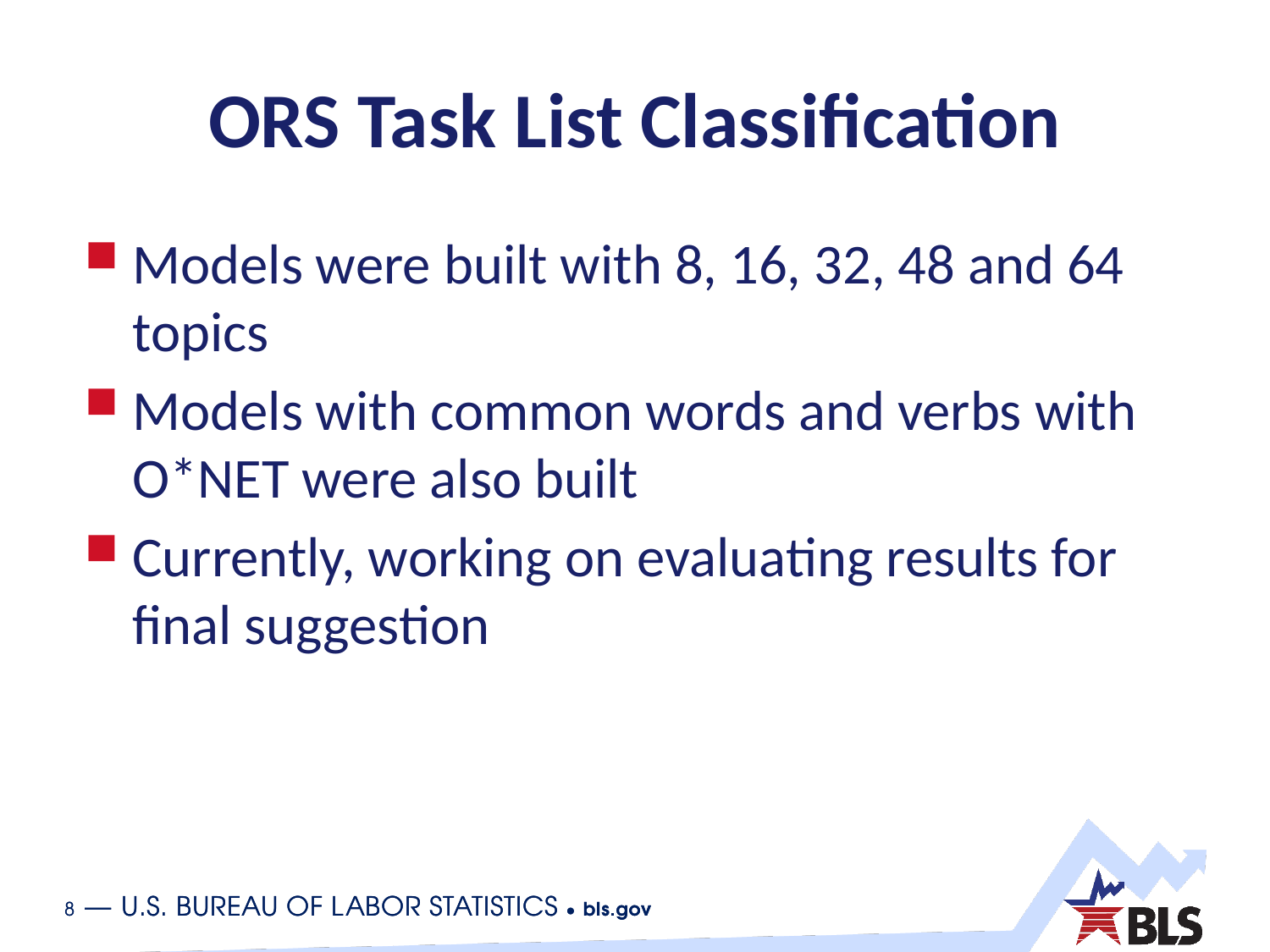

# ORS Task List Classification
Models were built with 8, 16, 32, 48 and 64 topics
Models with common words and verbs with O*NET were also built
Currently, working on evaluating results for final suggestion